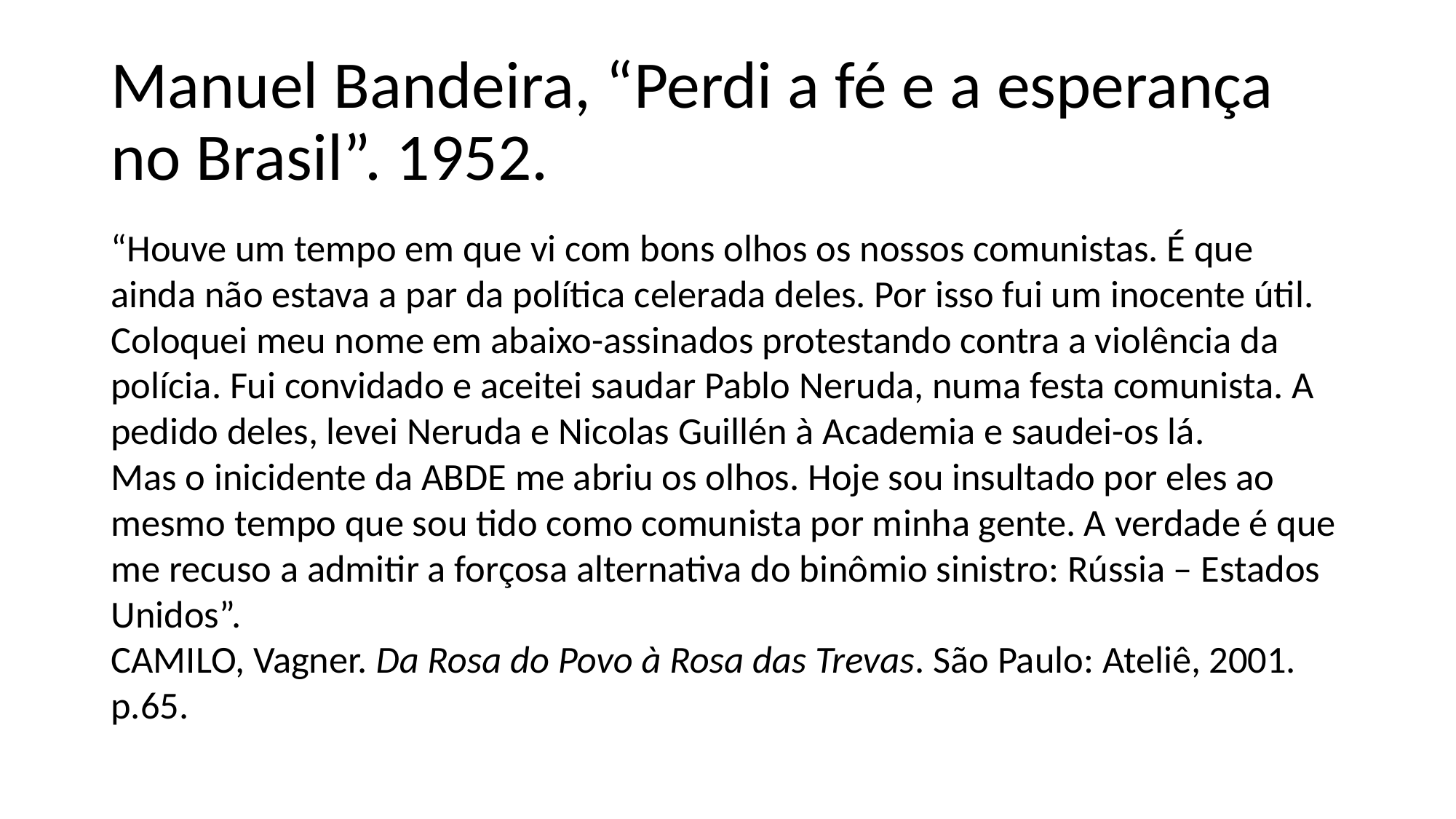

# Manuel Bandeira, “Perdi a fé e a esperança no Brasil”. 1952.
“Houve um tempo em que vi com bons olhos os nossos comunistas. É que ainda não estava a par da política celerada deles. Por isso fui um inocente útil. Coloquei meu nome em abaixo-assinados protestando contra a violência da polícia. Fui convidado e aceitei saudar Pablo Neruda, numa festa comunista. A pedido deles, levei Neruda e Nicolas Guillén à Academia e saudei-os lá.
Mas o inicidente da ABDE me abriu os olhos. Hoje sou insultado por eles ao mesmo tempo que sou tido como comunista por minha gente. A verdade é que me recuso a admitir a forçosa alternativa do binômio sinistro: Rússia – Estados Unidos”.
CAMILO, Vagner. Da Rosa do Povo à Rosa das Trevas. São Paulo: Ateliê, 2001. p.65.